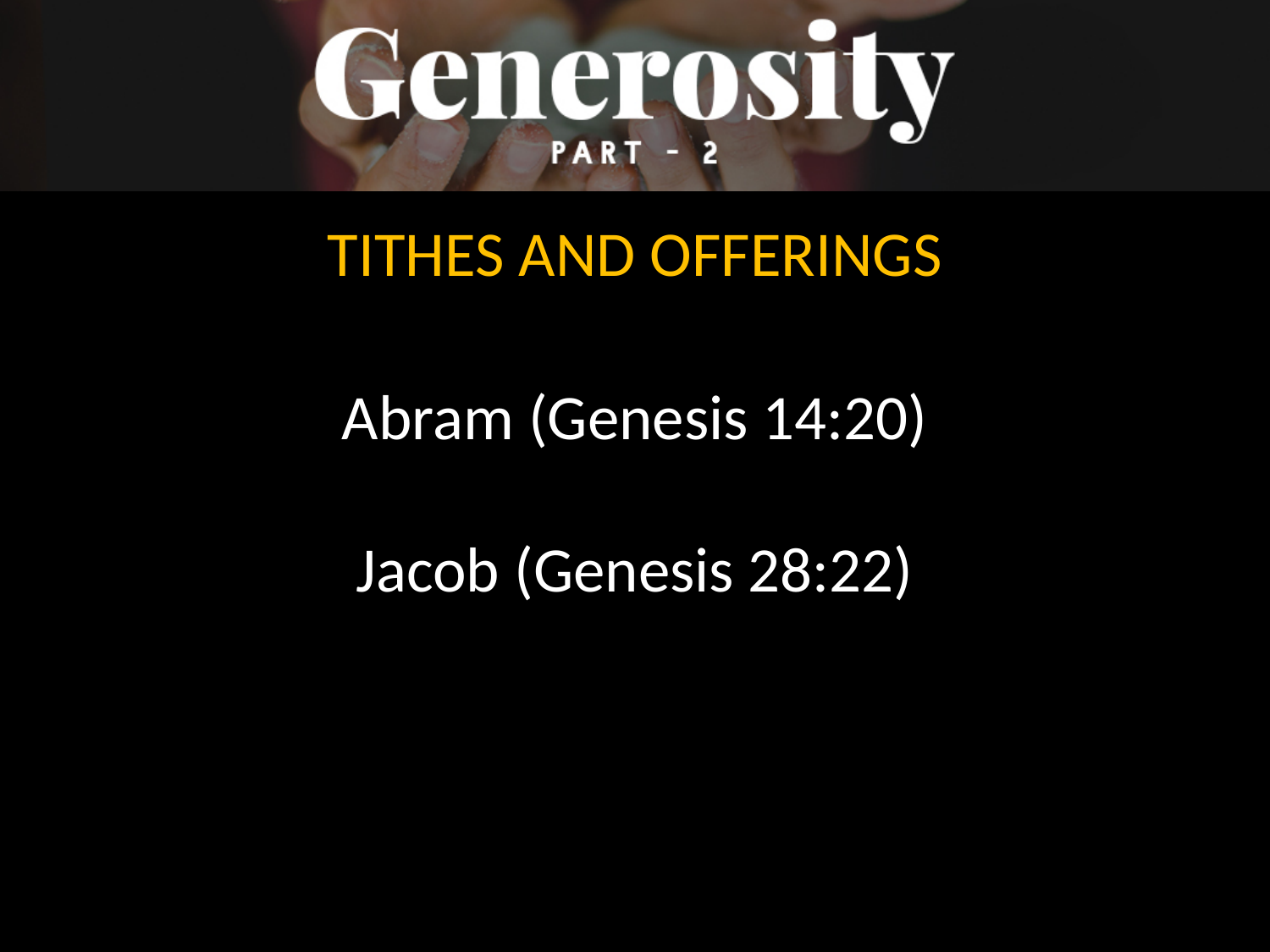

TITHES AND OFFERINGS
Abram (Genesis 14:20)

Jacob (Genesis 28:22)